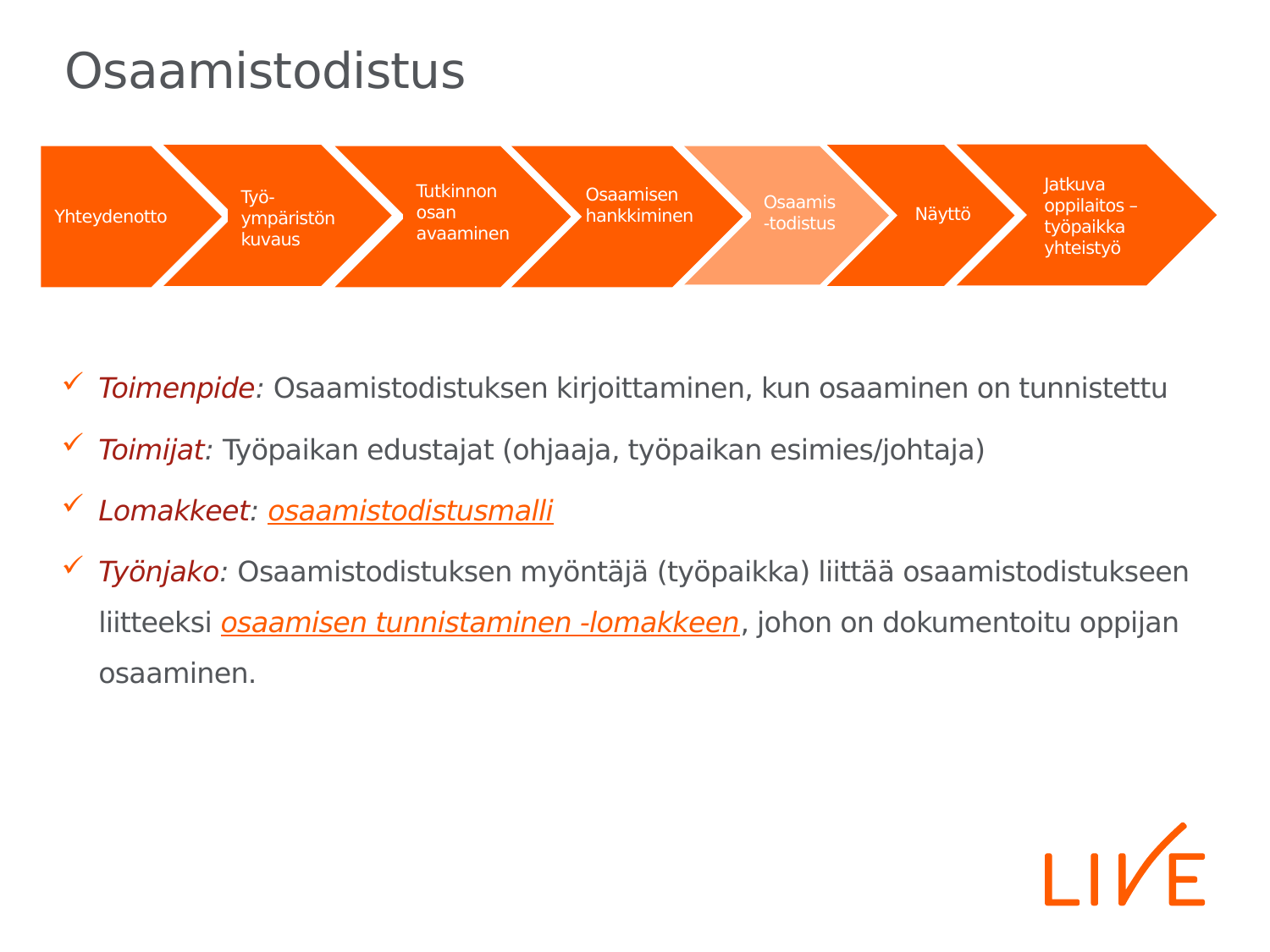

# Osaamistodistus

Näyttö

Osaamis-todistus
Yhteydenotto

Tutkinnon osan avaaminen

Osaamisen hankkiminen

Jatkuva oppilaitos – työpaikka yhteistyö
Tutkinnon osan avaaminen
Työ-ympäristön kuvaus
Työympäristön kuvaus
(näyttö)

Toimenpide: Osaamistodistuksen kirjoittaminen, kun osaaminen on tunnistettu
Toimijat: Työpaikan edustajat (ohjaaja, työpaikan esimies/johtaja)
Lomakkeet: osaamistodistusmalli
Työnjako: Osaamistodistuksen myöntäjä (työpaikka) liittää osaamistodistukseen liitteeksi osaamisen tunnistaminen -lomakkeen, johon on dokumentoitu oppijan osaaminen.